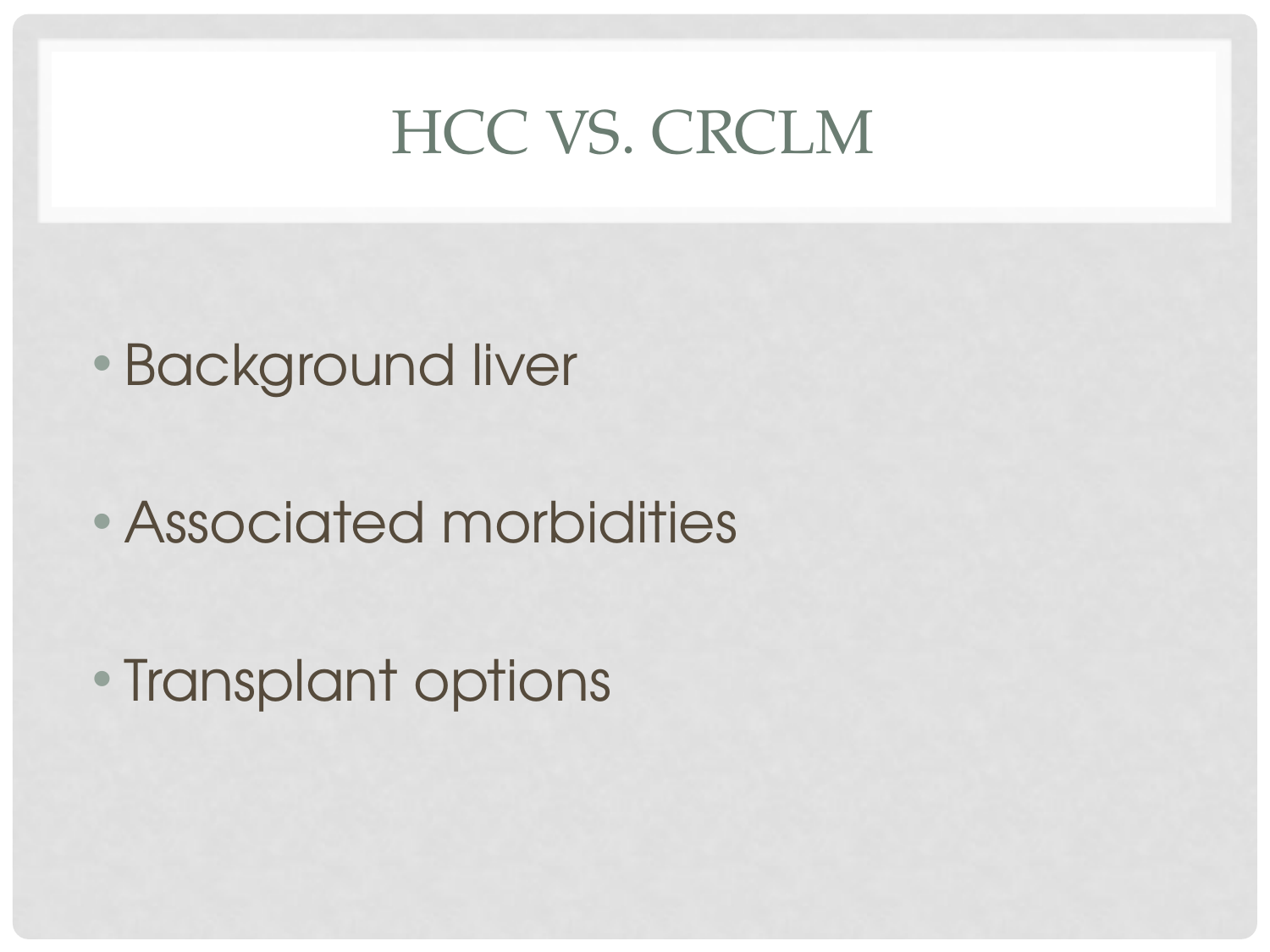

# HCC vs. CRCLM

Background liver

Associated morbidities

Transplant options